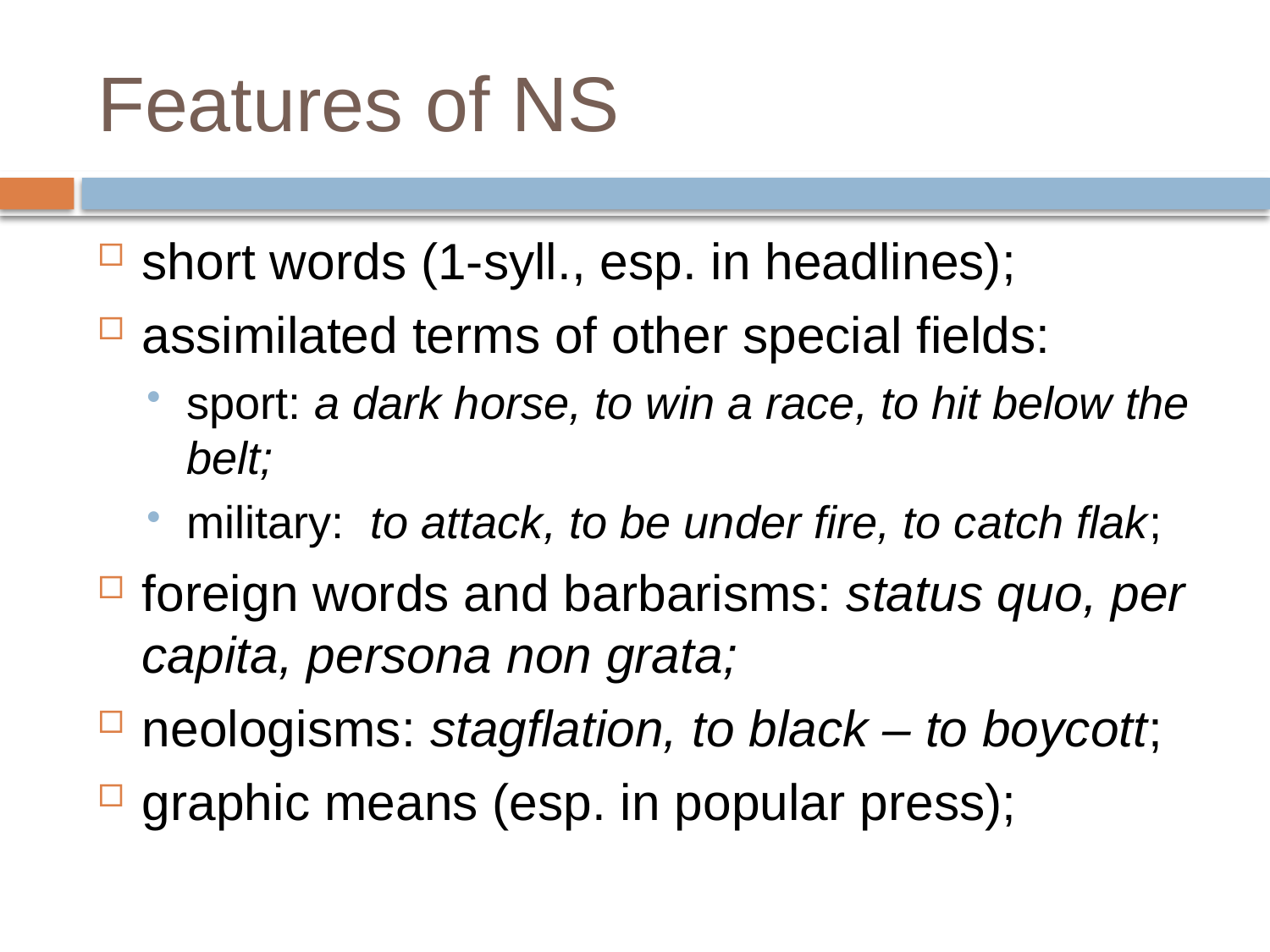

# Features of NS
short words (1-syll., esp. in headlines);
assimilated terms of other special fields:
sport: a dark horse, to win a race, to hit below the belt;
military:  to attack, to be under fire, to catch flak;
foreign words and barbarisms: status quo, per capita, persona non grata;
neologisms: stagflation, to black – to boycott;
graphic means (esp. in popular press);